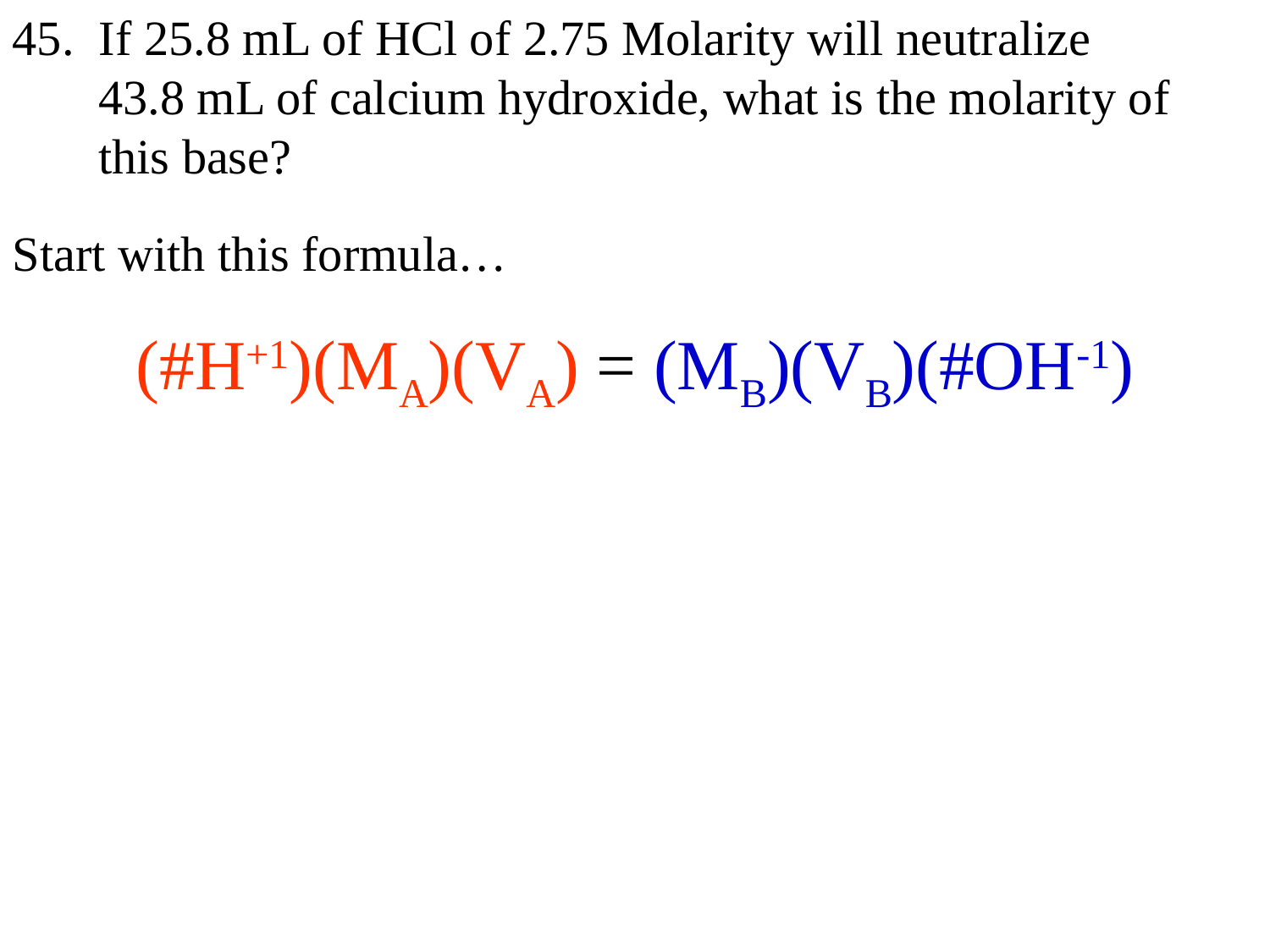

45.  If 25.8 mL of HCl of 2.75 Molarity will neutralize
       43.8 mL of calcium hydroxide, what is the molarity of
       this base?

Start with this formula…

(#H+1)(MA)(VA) = (MB)(VB)(#OH-1)